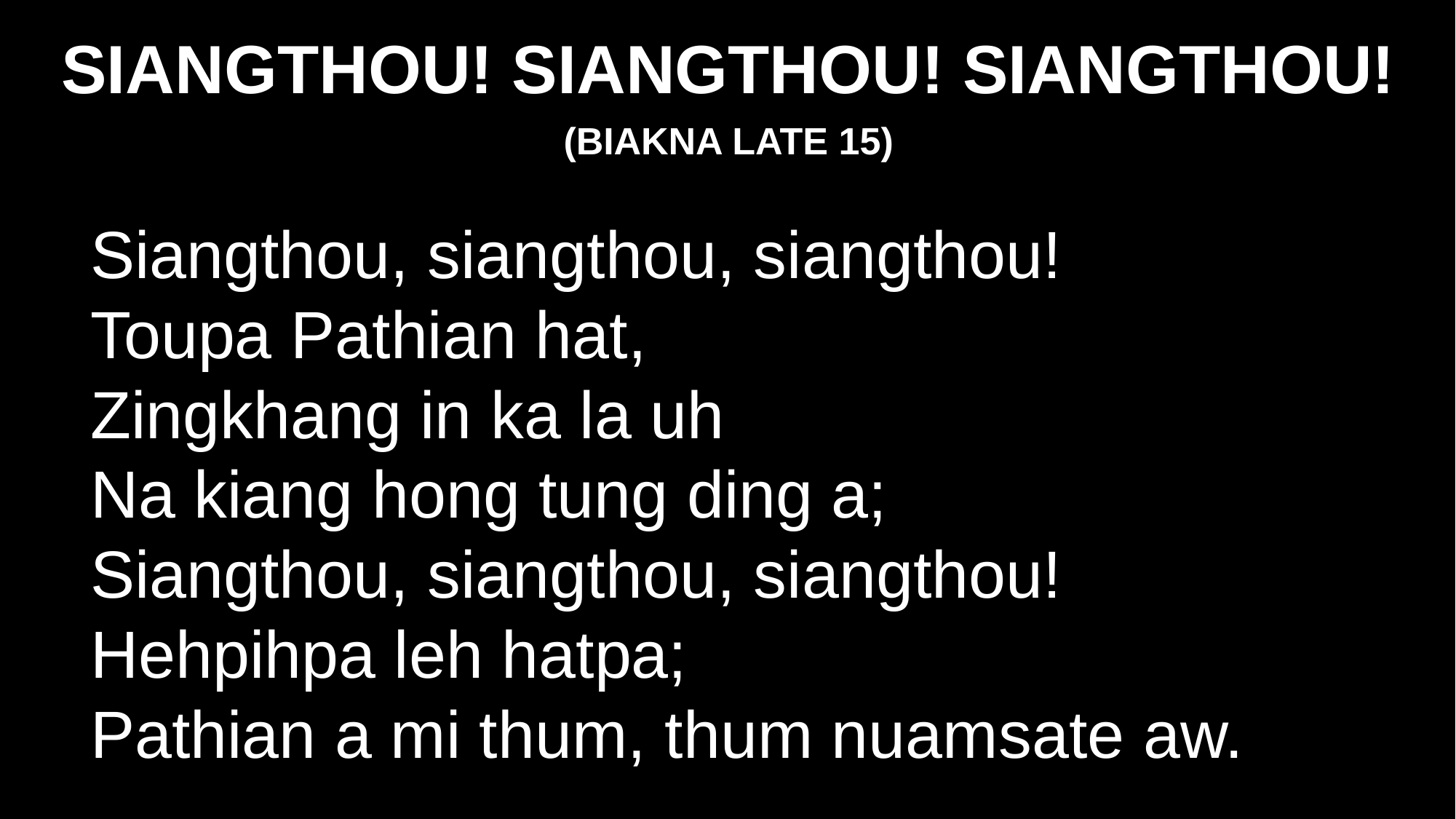

# SIANGTHOU! SIANGTHOU! SIANGTHOU!
(BIAKNA LATE 15)
Siangthou, siangthou, siangthou!
Toupa Pathian hat,
Zingkhang in ka la uh
Na kiang hong tung ding a;
Siangthou, siangthou, siangthou!
Hehpihpa leh hatpa;
Pathian a mi thum, thum nuamsate aw.